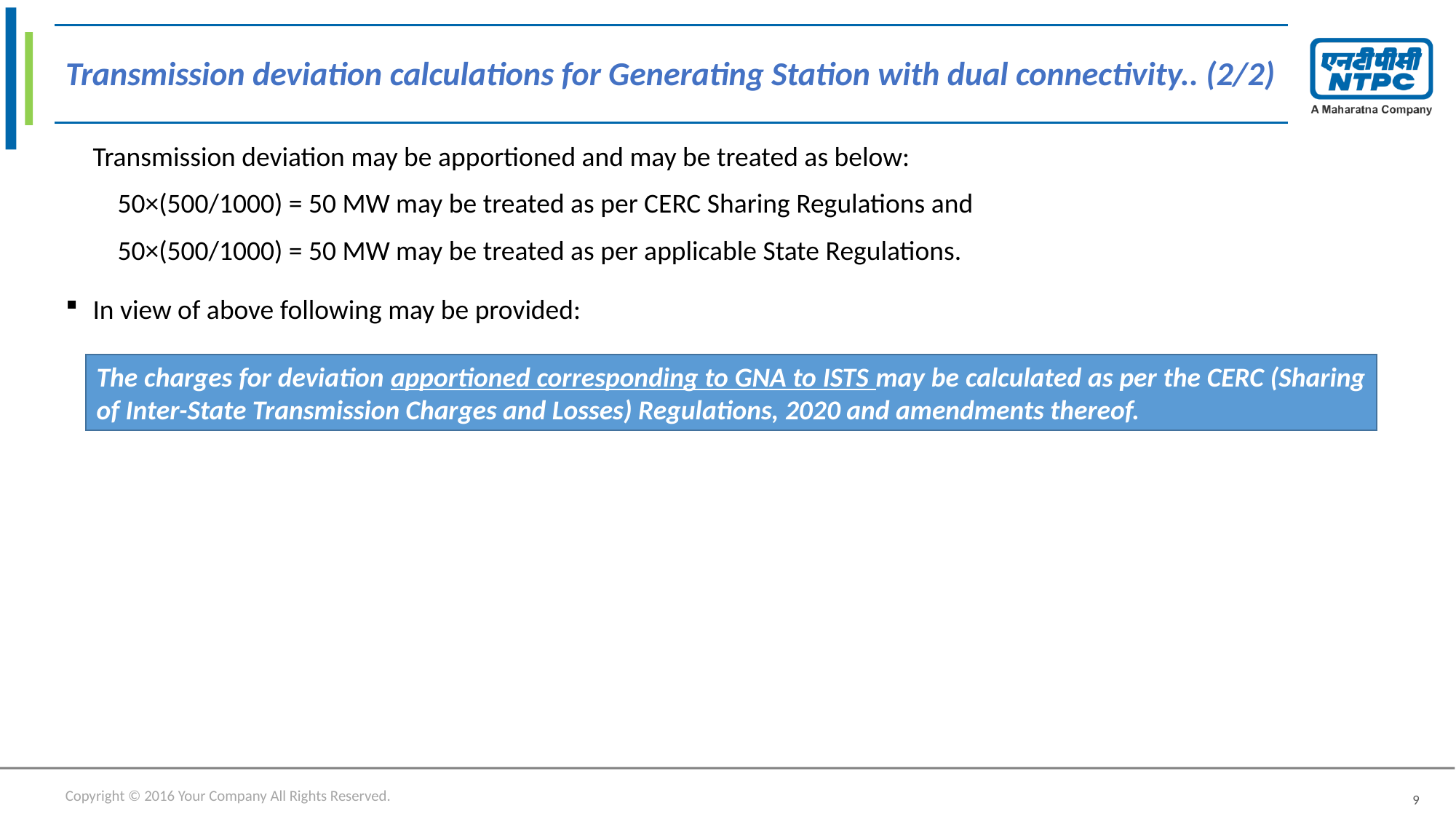

# Transmission deviation calculations for Generating Station with dual connectivity.. (2/2)
Transmission deviation may be apportioned and may be treated as below:
     50×(500/1000) = 50 MW may be treated as per CERC Sharing Regulations and
     50×(500/1000) = 50 MW may be treated as per applicable State Regulations.
In view of above following may be provided:

The charges for deviation apportioned corresponding to GNA to ISTS may be calculated as per the CERC (Sharing of Inter-State Transmission Charges and Losses) Regulations, 2020 and amendments thereof.